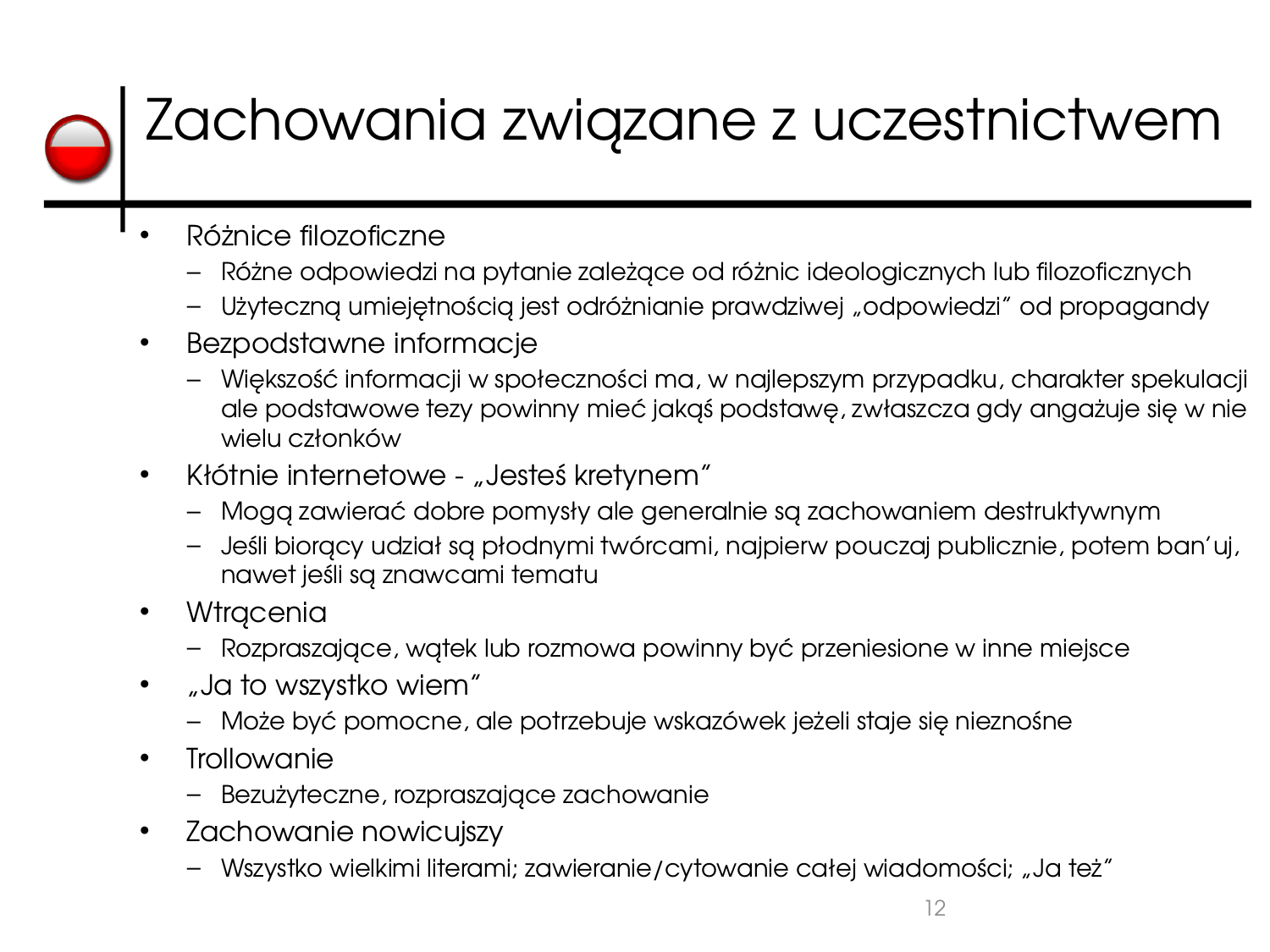

# Zachowania związane z uczestnictwem
Różnice filozoficzne
Różne odpowiedzi na pytanie zależące od różnic ideologicznych lub filozoficznych
Użyteczną umiejętnością jest odróżnianie prawdziwej „odpowiedzi” od propagandy
Bezpodstawne informacje
Większość informacji w społeczności ma, w najlepszym przypadku, charakter spekulacji ale podstawowe tezy powinny mieć jakąś podstawę, zwłaszcza gdy angażuje się w nie wielu członków
Kłótnie internetowe - „Jesteś kretynem”
Mogą zawierać dobre pomysły ale generalnie są zachowaniem destruktywnym
Jeśli biorący udział są płodnymi twórcami, najpierw pouczaj publicznie, potem ban’uj, nawet jeśli są znawcami tematu
Wtrącenia
Rozpraszające, wątek lub rozmowa powinny być przeniesione w inne miejsce
„Ja to wszystko wiem”
Może być pomocne, ale potrzebuje wskazówek jeżeli staje się nieznośne
Trollowanie
Bezużyteczne, rozpraszające zachowanie
Zachowanie nowicujszy
Wszystko wielkimi literami; zawieranie/cytowanie całej wiadomości; „Ja też”
12